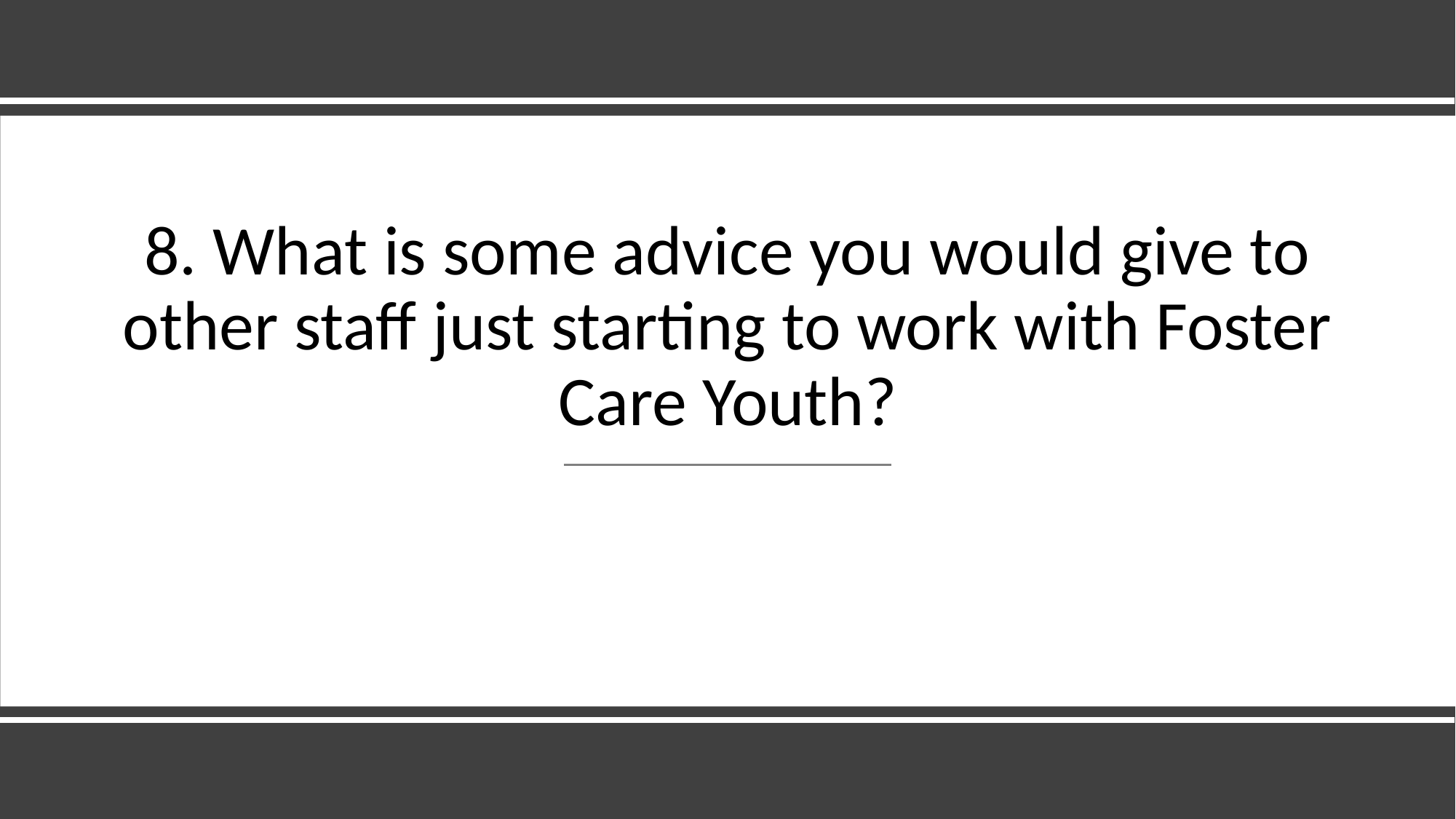

# 8. What is some advice you would give to other staff just starting to work with Foster Care Youth?